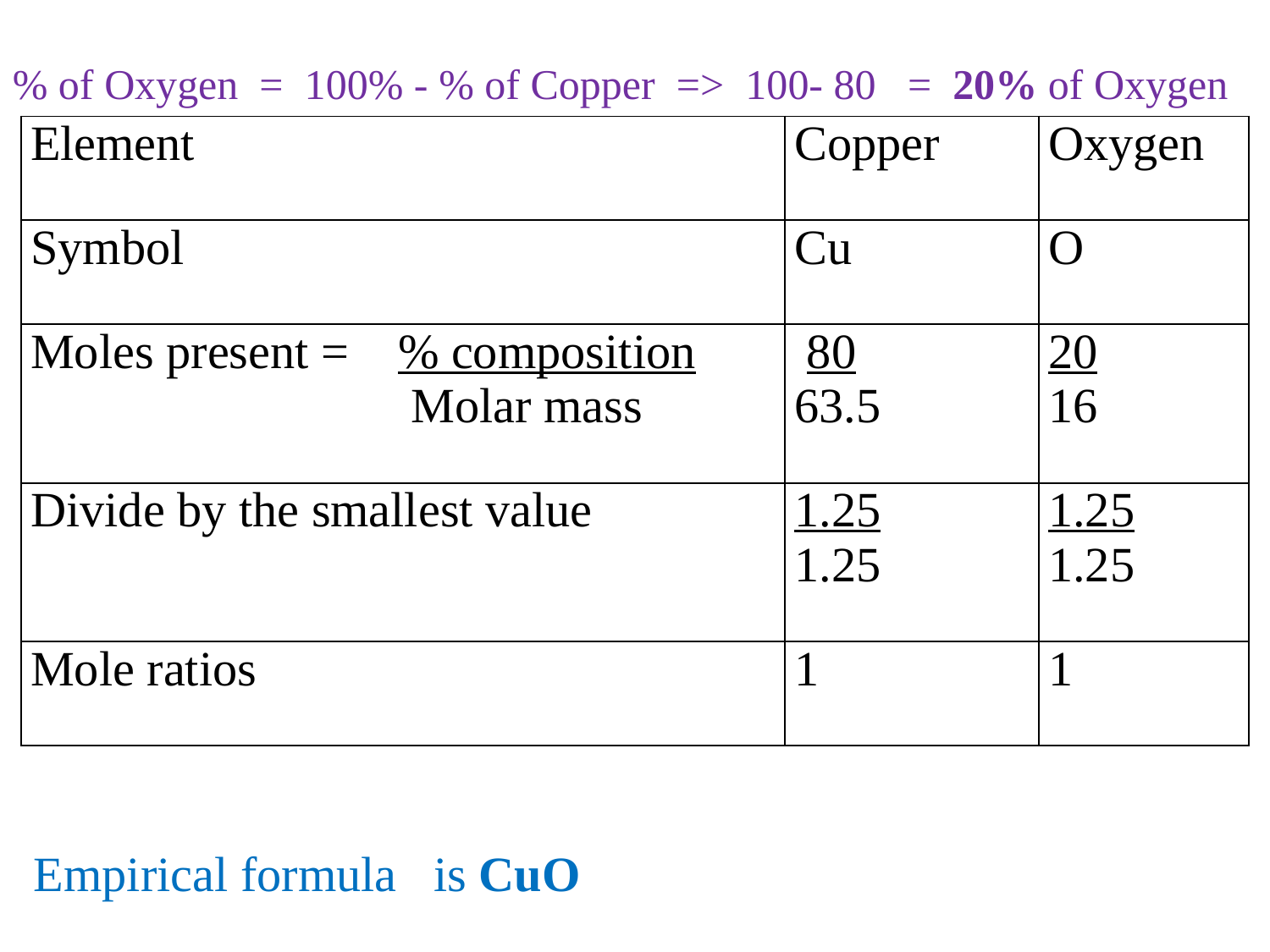

% of Oxygen  =  100% - % of Copper  =>  100- 80   =  20% of Oxygen

| Element | Copper | Oxygen |
| --- | --- | --- |
| Symbol | Cu | O |
| Moles present = % composition Molar mass | 80 63.5 | 20 16 |
| Divide by the smallest value | 1.25 1.25 | 1.25 1.25 |
| Mole ratios | 1 | 1 |
Empirical formula   is CuO